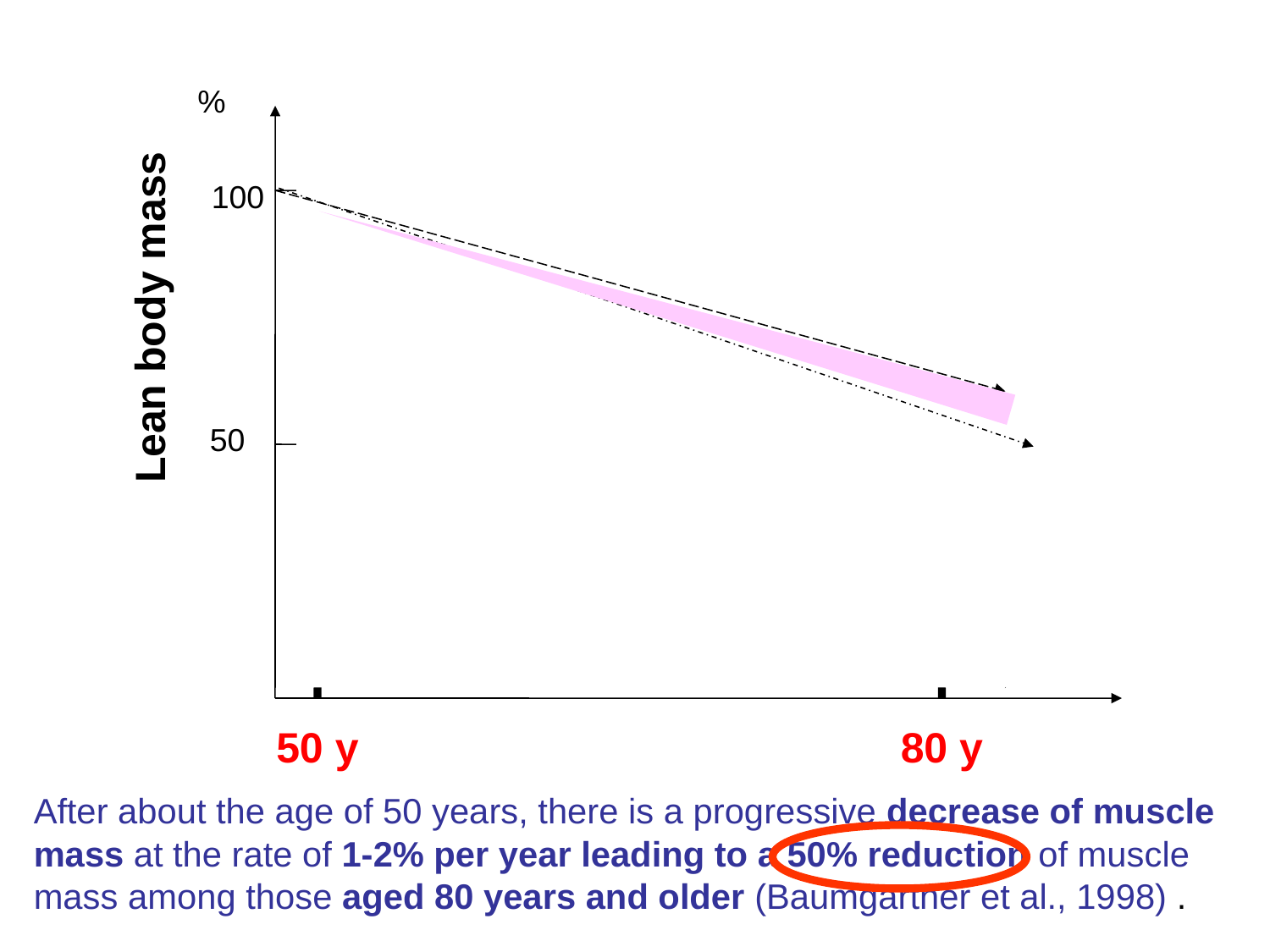

%

100
Lean body mass

50

50 y
80 y
After about the age of 50 years, there is a progressive decrease of muscle mass at the rate of 1-2% per year leading to a 50% reduction of muscle mass among those aged 80 years and older (Baumgartner et al., 1998) .